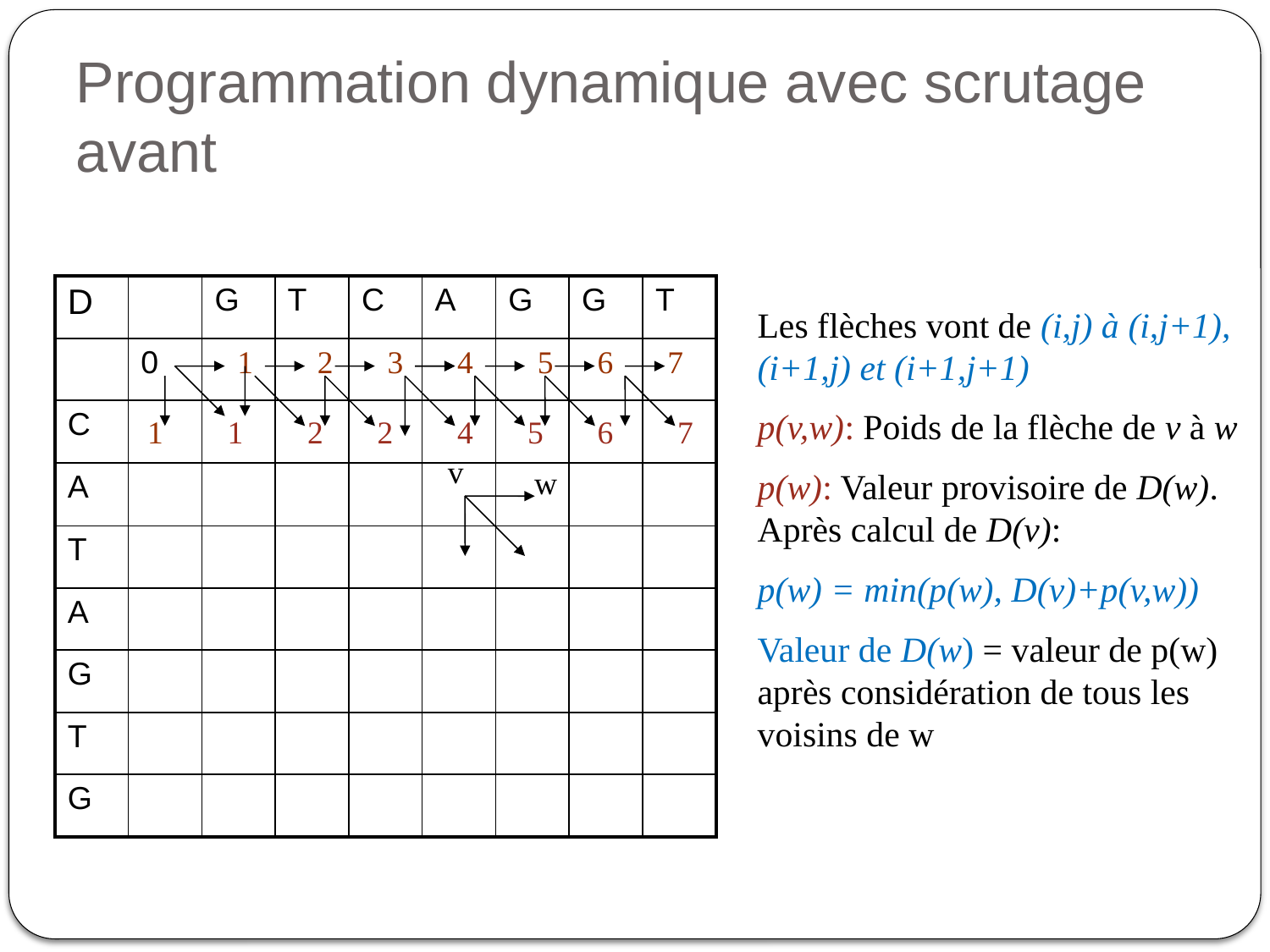

# Programmation dynamique avec scrutage avant
| D |  | G | T | C | A | G | G | T |
| --- | --- | --- | --- | --- | --- | --- | --- | --- |
|  | 0 |  |  |  |  |  |  |  |
| C |  |  |  |  |  |  |  |  |
| A |  |  |  |  |  |  |  |  |
| T |  |  |  |  |  |  |  |  |
| A |  |  |  |  |  |  |  |  |
| G |  |  |  |  |  |  |  |  |
| T |  |  |  |  |  |  |  |  |
| G |  |  |  |  |  |  |  |  |
Les flèches vont de (i,j) à (i,j+1), (i+1,j) et (i+1,j+1)
p(v,w): Poids de la flèche de v à w
p(w): Valeur provisoire de D(w). Après calcul de D(v):
p(w) = min(p(w), D(v)+p(v,w))
Valeur de D(w) = valeur de p(w) après considération de tous les voisins de w
1
2
3
4
5
6
7

1
1
2
2
4
5
6
7
v
w